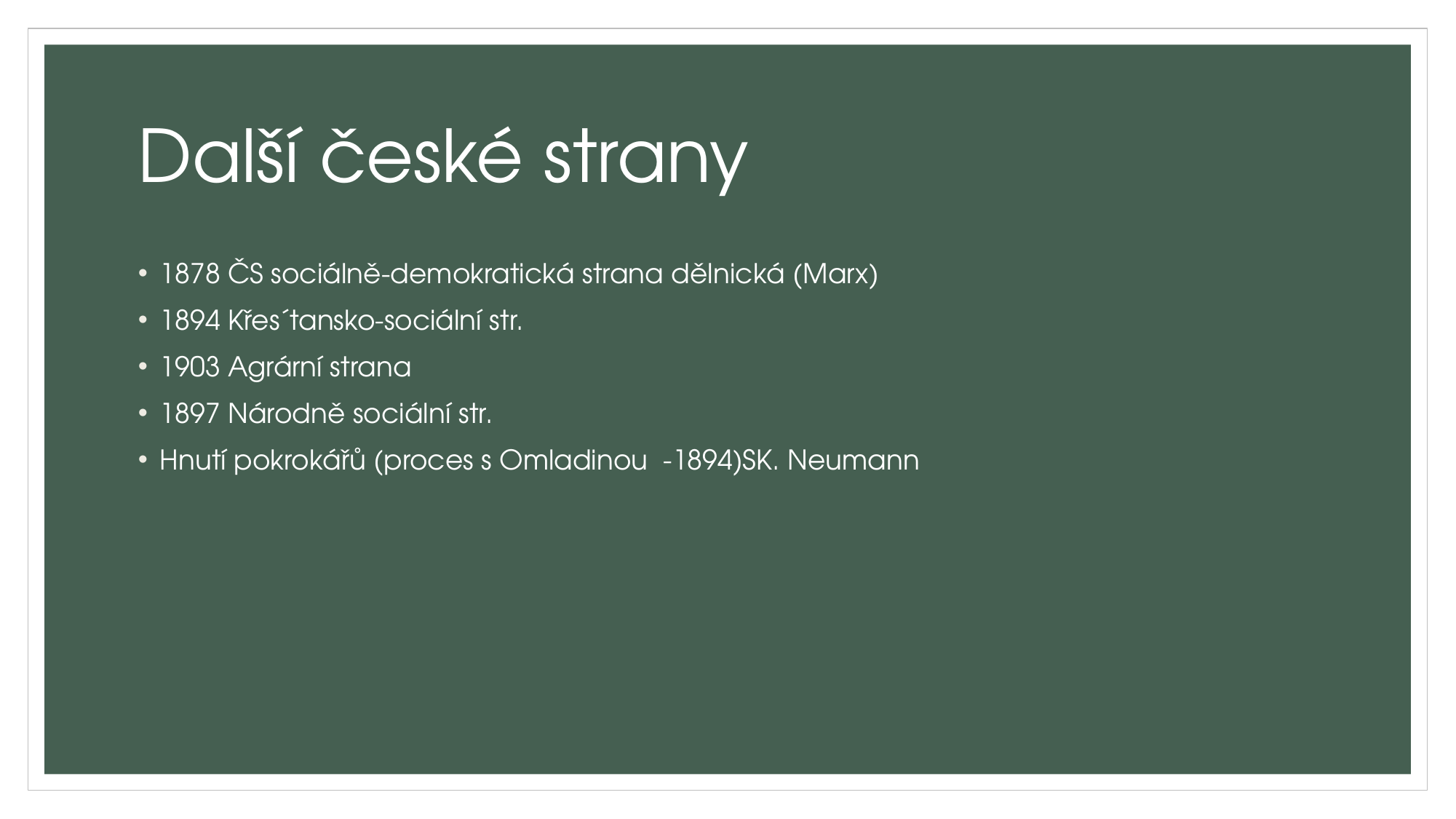

# Další české strany
1878 ČS sociálně-demokratická strana dělnická (Marx)
1894 Křes´tansko-sociální str.
1903 Agrární strana
1897 Národně sociální str.
Hnutí pokrokářů (proces s Omladinou  -1894)SK. Neumann